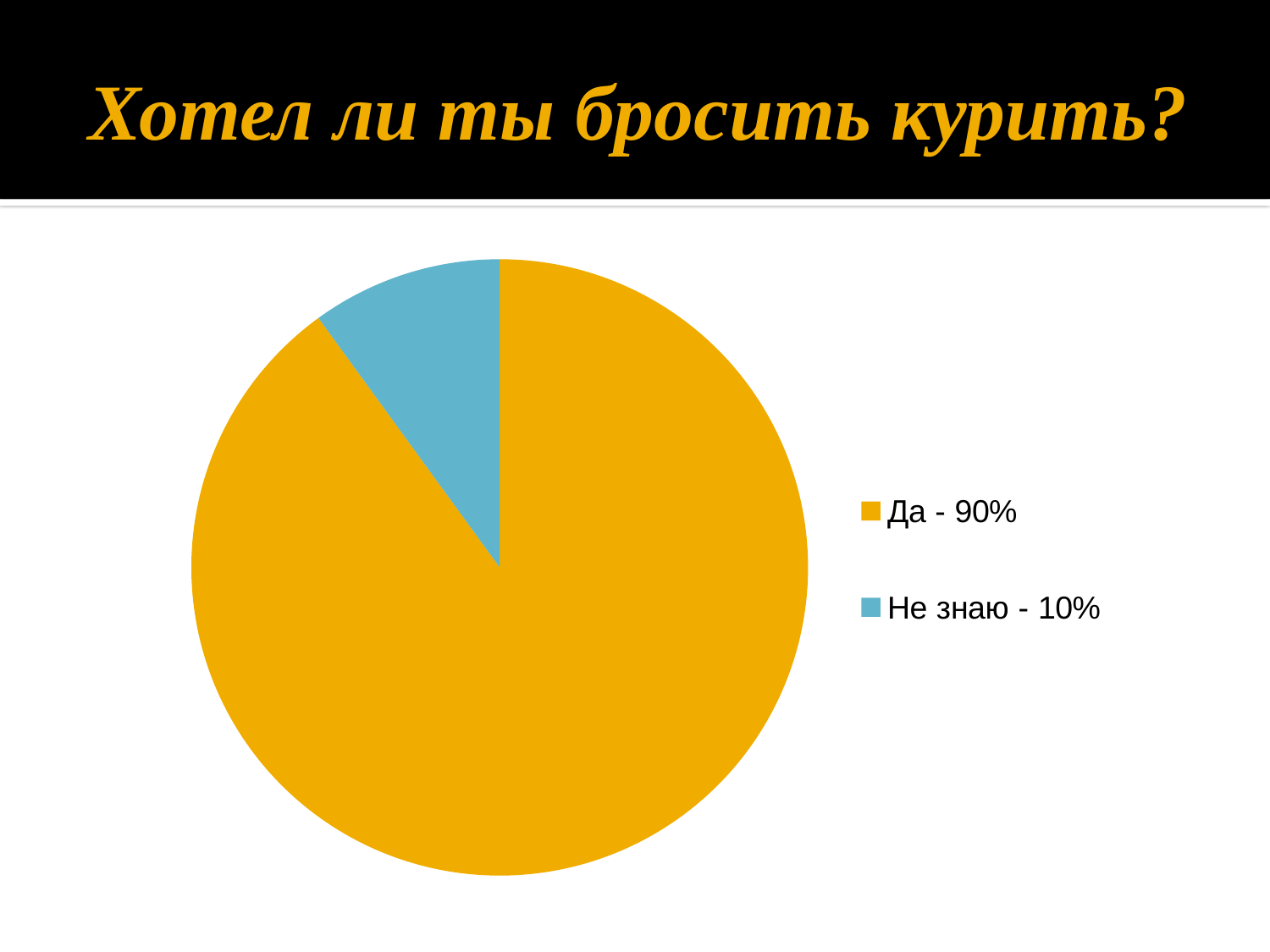

# Хотел ли ты бросить курить?

### Chart

| Category | Хотел ли ты бросить курить?   |
|---|---|
| Да - 90% | 9.0 |
| Не знаю - 10% | 1.0 |